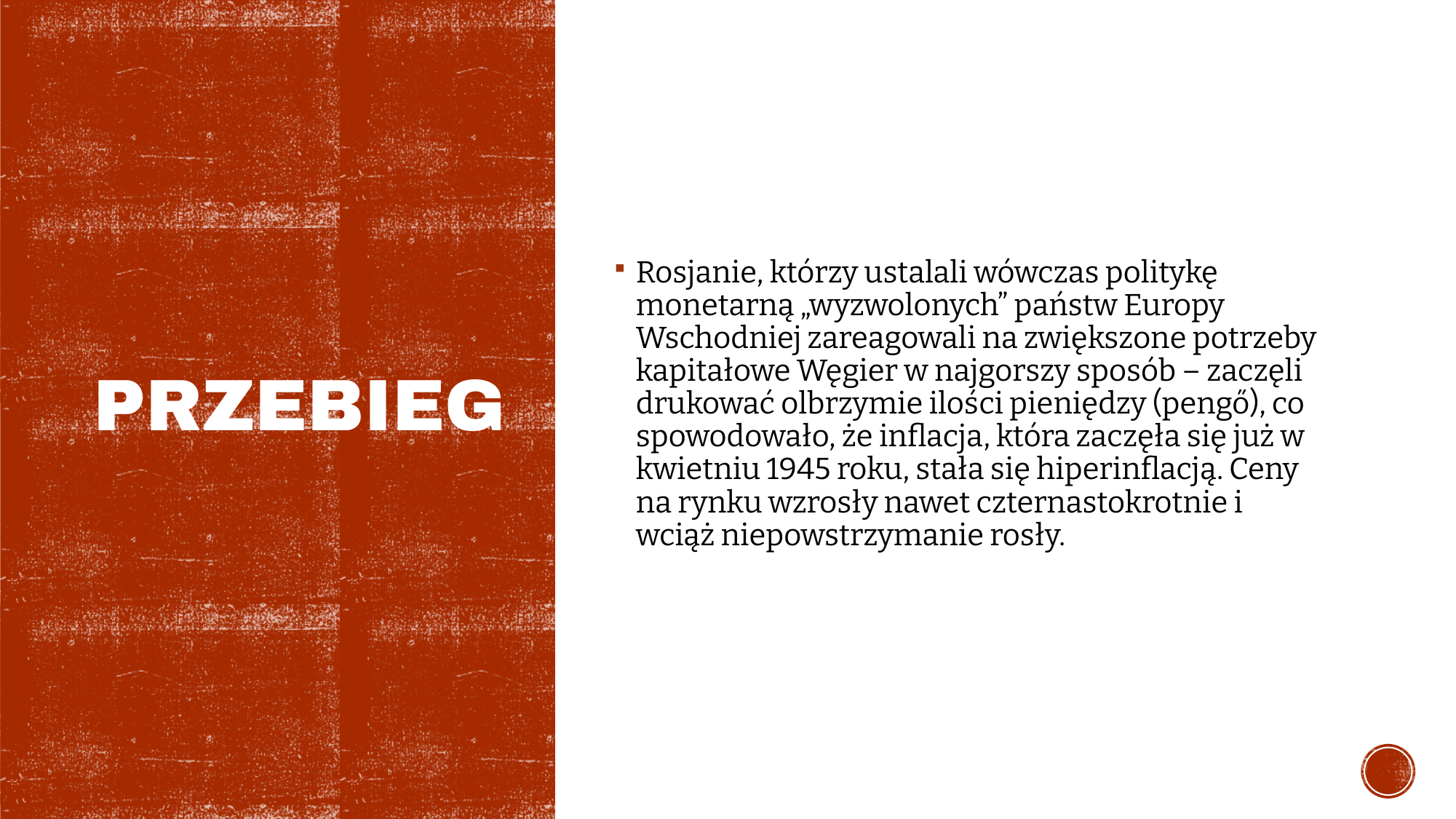

Rosjanie, którzy ustalali wówczas politykę monetarną „wyzwolonych” państw Europy Wschodniej zareagowali na zwiększone potrzeby kapitałowe Węgier w najgorszy sposób – zaczęli drukować olbrzymie ilości pieniędzy (pengő), co spowodowało, że inflacja, która zaczęła się już w kwietniu 1945 roku, stała się hiperinflacją. Ceny na rynku wzrosły nawet czternastokrotnie i wciąż niepowstrzymanie rosły.
# Przebieg